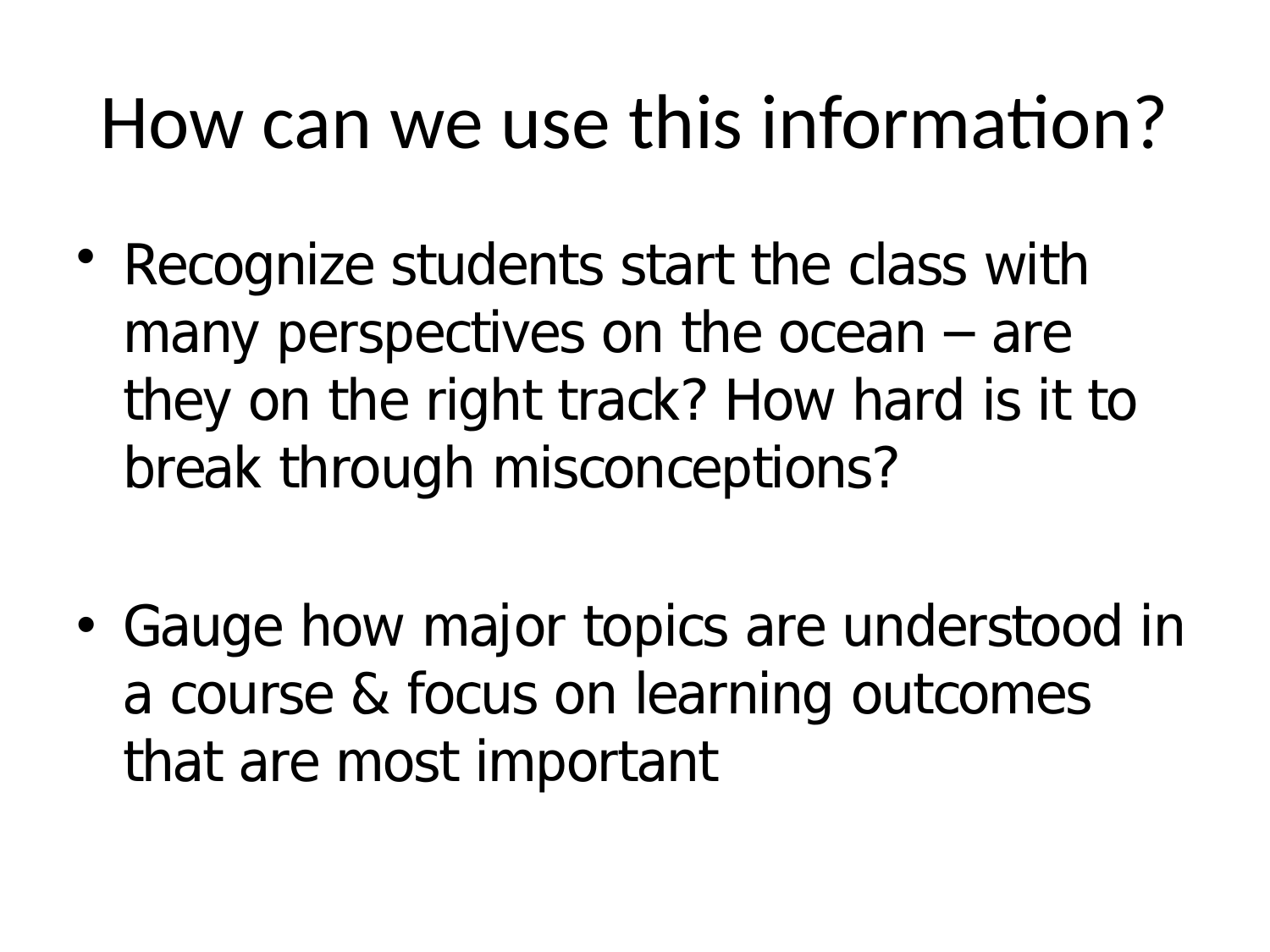

# How can we use this information?
Recognize students start the class with many perspectives on the ocean – are they on the right track? How hard is it to break through misconceptions?

Gauge how major topics are understood in a course & focus on learning outcomes that are most important